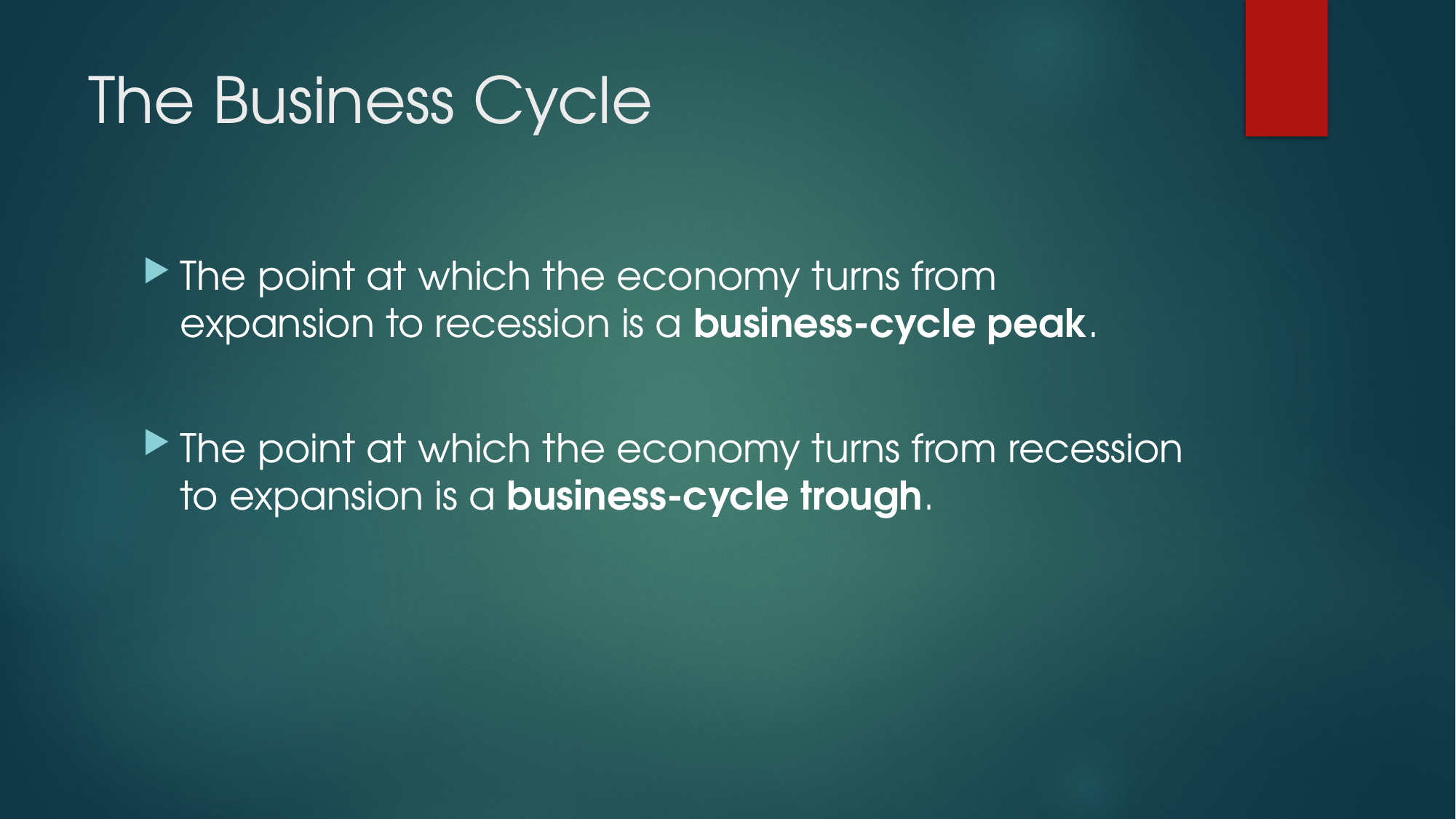

# The Business Cycle
The point at which the economy turns from expansion to recession is a business-cycle peak.

The point at which the economy turns from recession to expansion is a business-cycle trough.